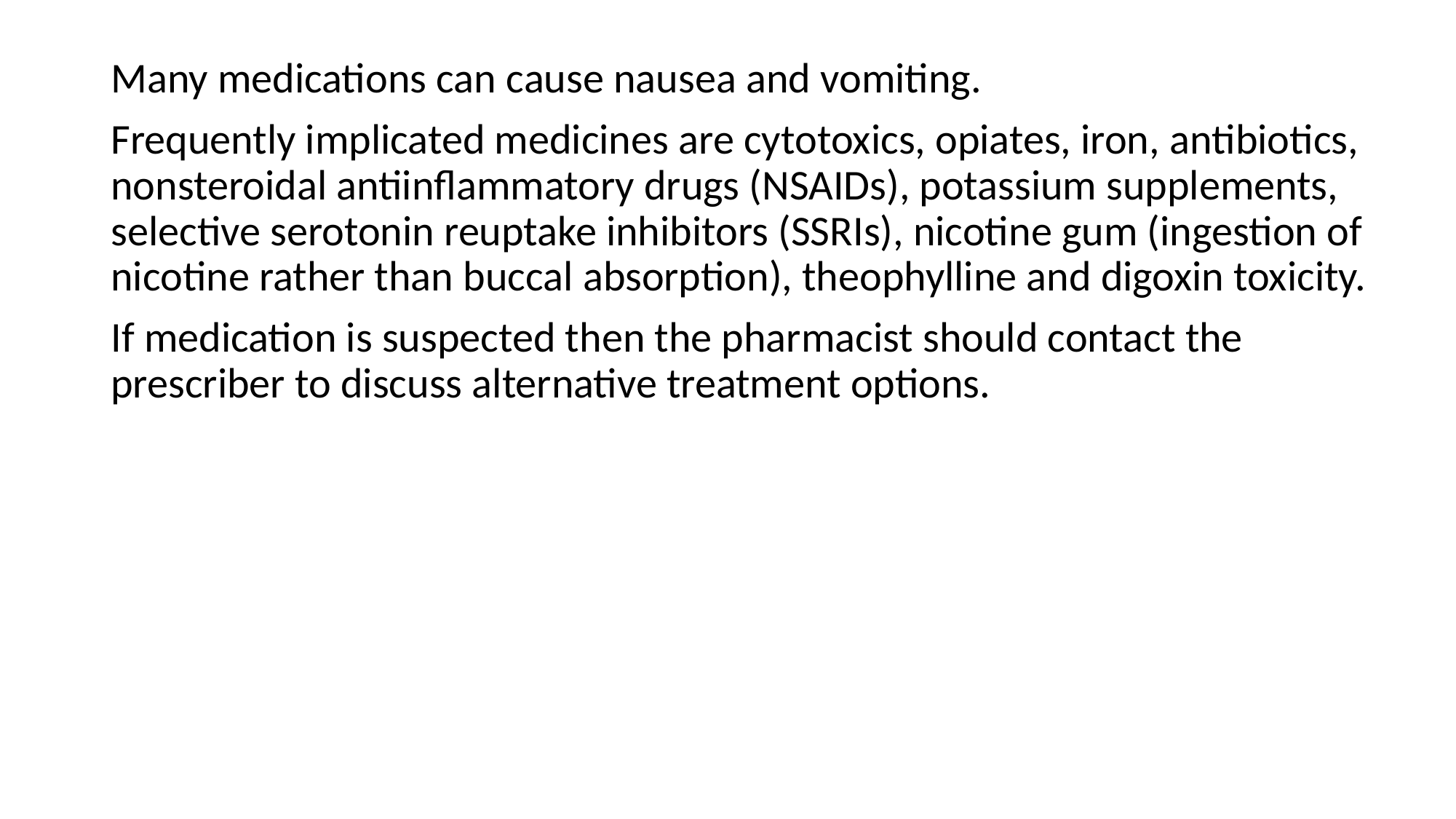

Many medications can cause nausea and vomiting.
Frequently implicated medicines are cytotoxics, opiates, iron, antibiotics, nonsteroidal antiinflammatory drugs (NSAIDs), potassium supplements, selective serotonin reuptake inhibitors (SSRIs), nicotine gum (ingestion of nicotine rather than buccal absorption), theophylline and digoxin toxicity.
If medication is suspected then the pharmacist should contact the prescriber to discuss alternative treatment options.